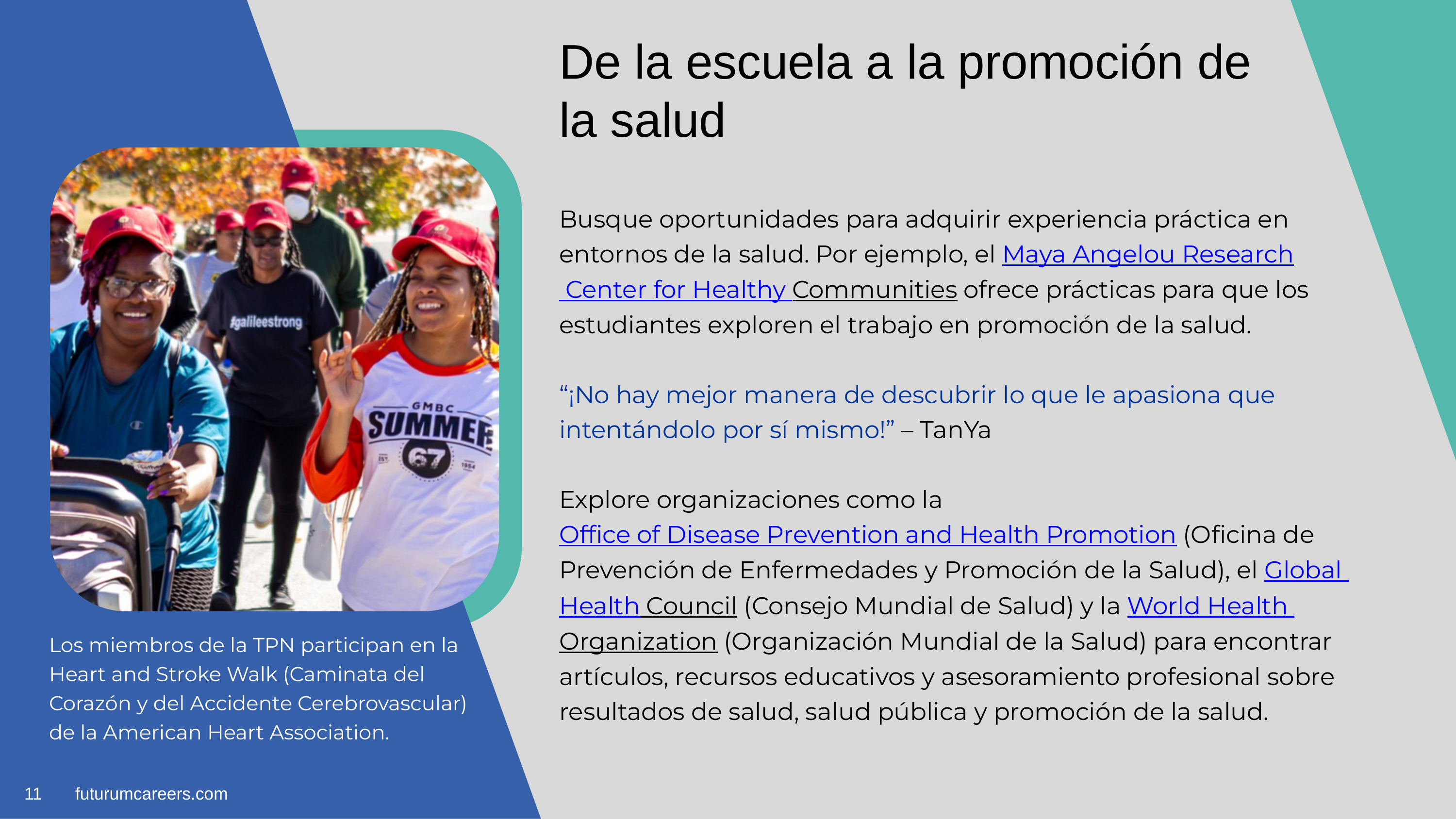

De la escuela a la promoción de la salud

Busque oportunidades para adquirir experiencia práctica en entornos de la salud. Por ejemplo, el Maya Angelou Research Center for Healthy Communities ofrece prácticas para que los estudiantes exploren el trabajo en promoción de la salud.

“¡No hay mejor manera de descubrir lo que le apasiona que intentándolo por sí mismo!” – TanYa

Explore organizaciones como la Office of Disease Prevention and Health Promotion (Oficina de Prevención de Enfermedades y Promoción de la Salud), el Global Health Council (Consejo Mundial de Salud) y la World Health Organization (Organización Mundial de la Salud) para encontrar artículos, recursos educativos y asesoramiento profesional sobre resultados de salud, salud pública y promoción de la salud.
Los miembros de la TPN participan en la Heart and Stroke Walk (Caminata del Corazón y del Accidente Cerebrovascular) de la American Heart Association.
11       futurumcareers.com